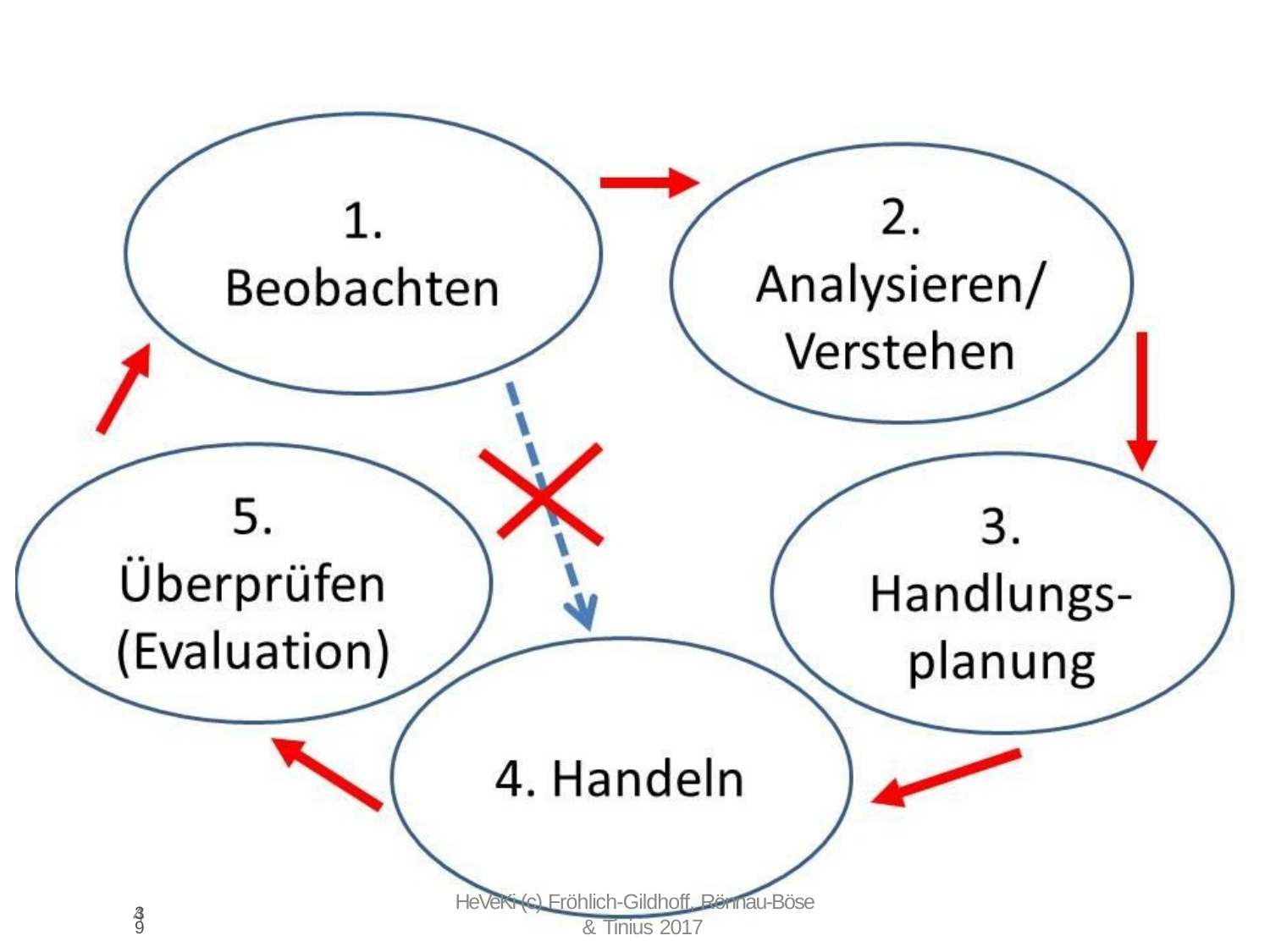

HeVeKi (c) Fröhlich-Gildhoff, Rönnau-Böse  & Tinius 2017
4
39